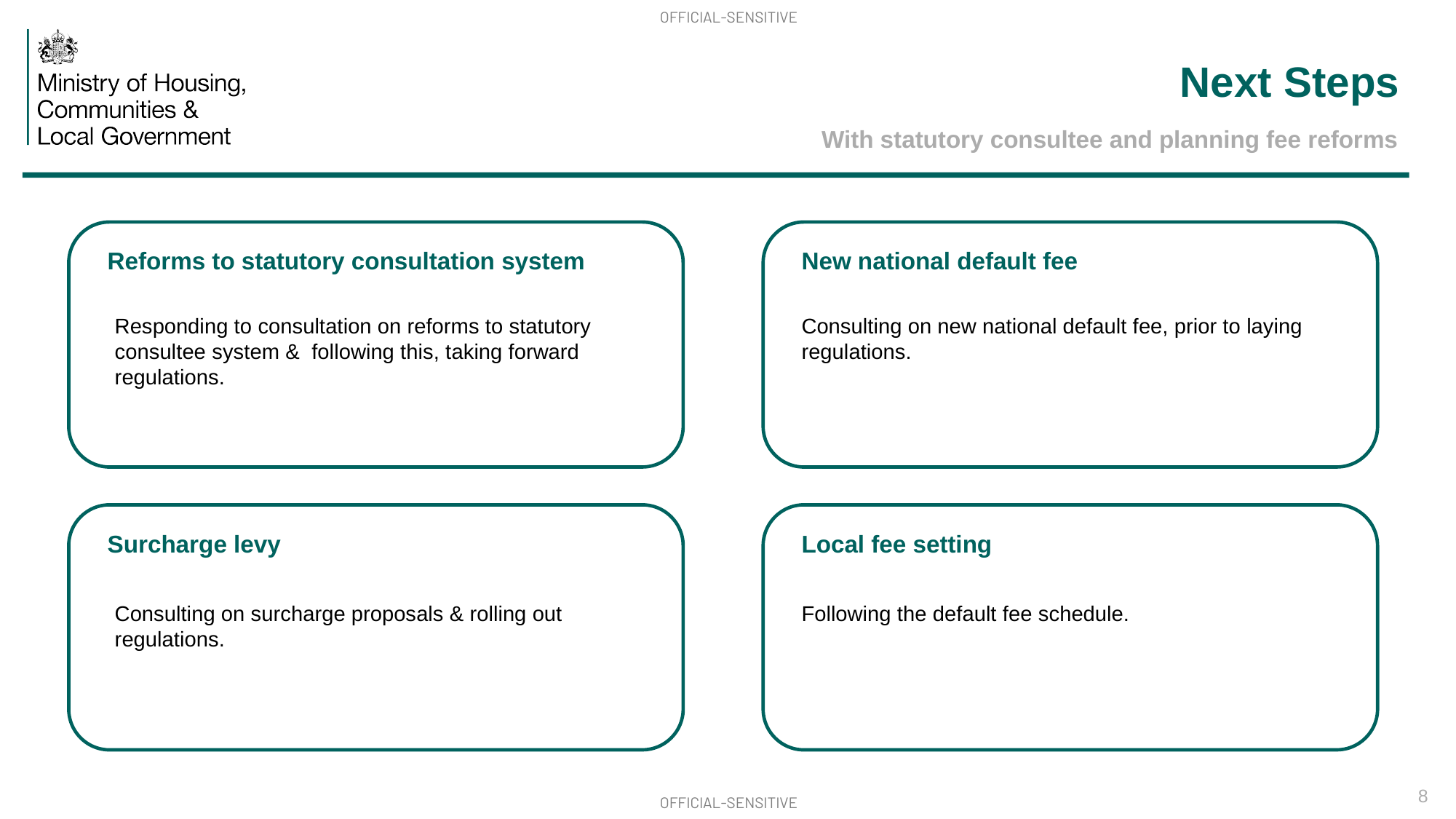

# Next Steps
With statutory consultee and planning fee reforms
Reforms to statutory consultation system
New national default fee
Responding to consultation on reforms to statutory consultee system &  following this, taking forward regulations.
Consulting on new national default fee, prior to laying regulations.
Surcharge levy
Local fee setting

Following the default fee schedule.
Consulting on surcharge proposals & rolling out regulations.
8